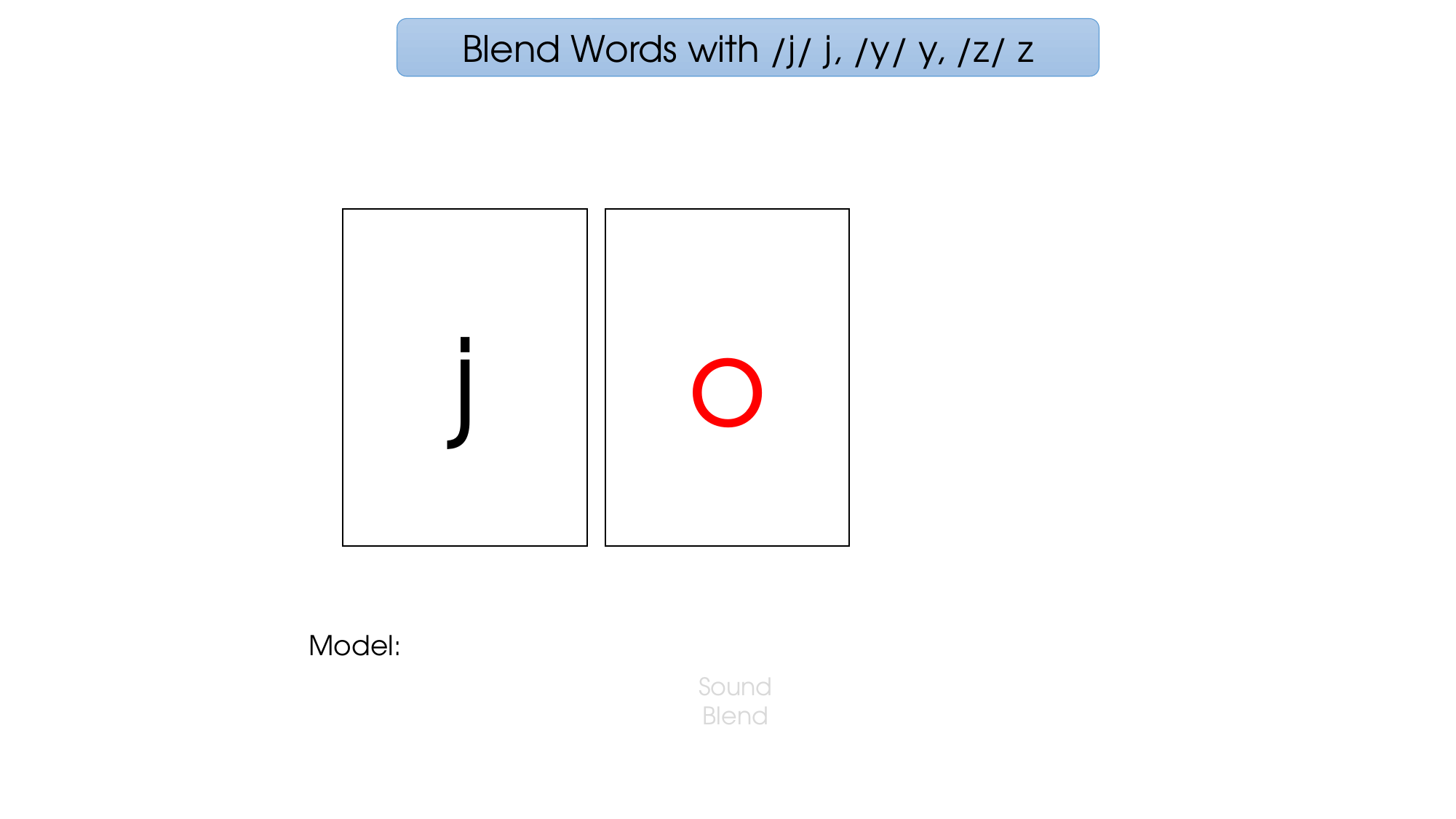

Blend Words with /j/ j, /y/ y, /z/ z
j
o

Model:
Sound
Blend